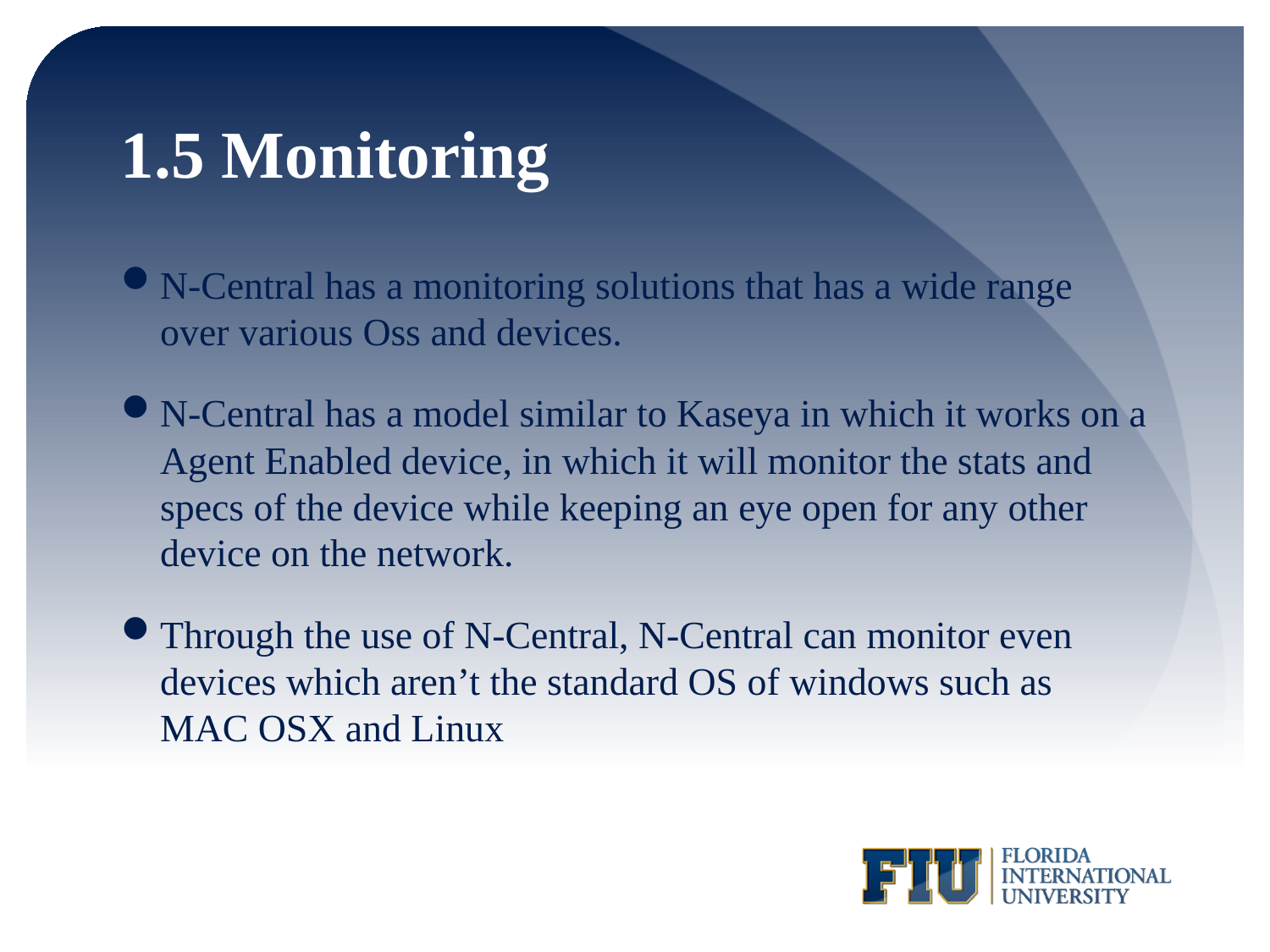

# 1.5 Monitoring
N-Central has a monitoring solutions that has a wide range over various Oss and devices.
N-Central has a model similar to Kaseya in which it works on a Agent Enabled device, in which it will monitor the stats and specs of the device while keeping an eye open for any other device on the network.
Through the use of N-Central, N-Central can monitor even devices which aren’t the standard OS of windows such as MAC OSX and Linux